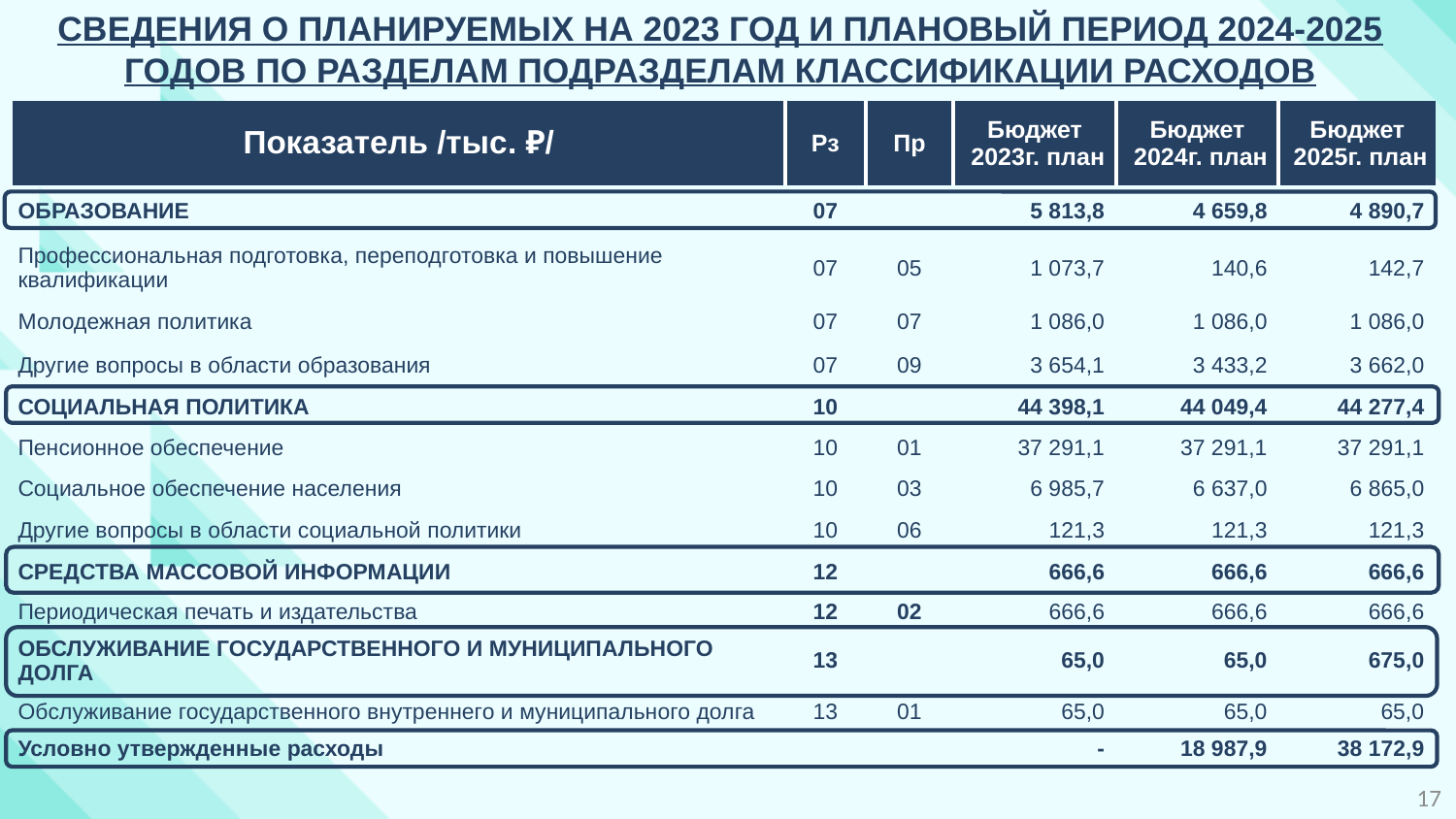

Сведения о планируемых на 2023 год и плановый период 2024-2025 годов по разделам подразделам классификации расходов
| Показатель /тыс. ₽/ | Рз | Пр | Бюджет 2023г. план | Бюджет 2024г. план | Бюджет 2025г. план |
| --- | --- | --- | --- | --- | --- |
| ОБРАЗОВАНИЕ | 07 |  | 5 813,8 | 4 659,8 | 4 890,7 |
| Профессиональная подготовка, переподготовка и повышение квалификации | 07 | 05 | 1 073,7 | 140,6 | 142,7 |
| Молодежная политика | 07 | 07 | 1 086,0 | 1 086,0 | 1 086,0 |
| Другие вопросы в области образования | 07 | 09 | 3 654,1 | 3 433,2 | 3 662,0 |
| СОЦИАЛЬНАЯ ПОЛИТИКА | 10 |  | 44 398,1 | 44 049,4 | 44 277,4 |
| Пенсионное обеспечение | 10 | 01 | 37 291,1 | 37 291,1 | 37 291,1 |
| Социальное обеспечение населения | 10 | 03 | 6 985,7 | 6 637,0 | 6 865,0 |
| Другие вопросы в области социальной политики | 10 | 06 | 121,3 | 121,3 | 121,3 |
| СРЕДСТВА МАССОВОЙ ИНФОРМАЦИИ | 12 |  | 666,6 | 666,6 | 666,6 |
| Периодическая печать и издательства | 12 | 02 | 666,6 | 666,6 | 666,6 |
| ОБСЛУЖИВАНИЕ ГОСУДАРСТВЕННОГО И МУНИЦИПАЛЬНОГО ДОЛГА | 13 |  | 65,0 | 65,0 | 675,0 |
| Обслуживание государственного внутреннего и муниципального долга | 13 | 01 | 65,0 | 65,0 | 65,0 |
| Условно утвержденные расходы |  |  | - | 18 987,9 | 38 172,9 |

17